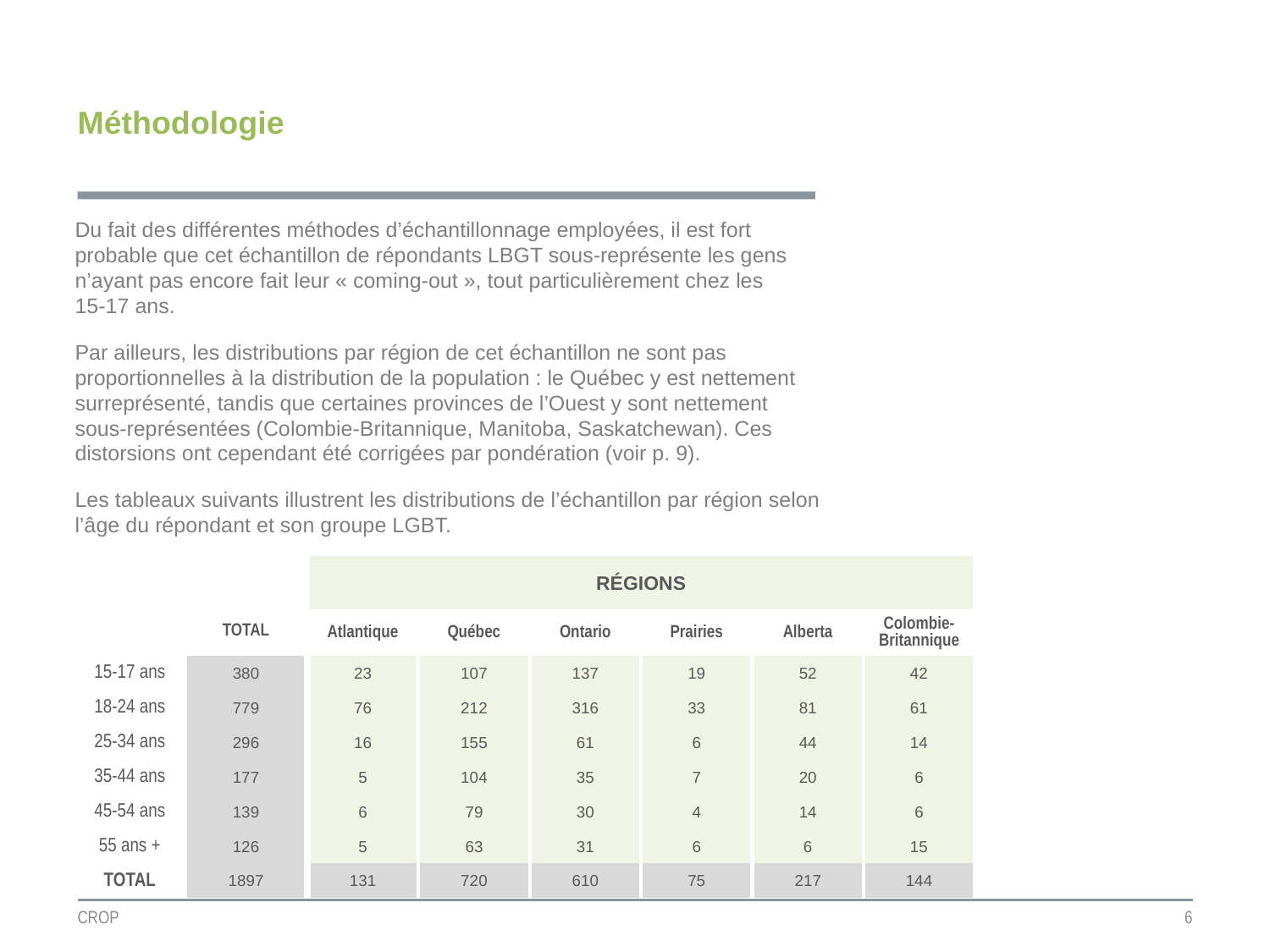

# Méthodologie
Du fait des différentes méthodes d’échantillonnage employées, il est fort probable que cet échantillon de répondants LBGT sous-représente les gens n’ayant pas encore fait leur « coming-out », tout particulièrement chez les
15-17 ans.
Par ailleurs, les distributions par région de cet échantillon ne sont pas proportionnelles à la distribution de la population : le Québec y est nettement surreprésenté, tandis que certaines provinces de l’Ouest y sont nettement sous-représentées (Colombie-Britannique, Manitoba, Saskatchewan). Ces distorsions ont cependant été corrigées par pondération (voir p. 9).
Les tableaux suivants illustrent les distributions de l’échantillon par région selon l’âge du répondant et son groupe LGBT.

|  | TOTAL | RÉGIONS |  |  |  |  |  |
| --- | --- | --- | --- | --- | --- | --- | --- |
|  |  |  |  |  |  |  |  |
|  |  | Atlantique | Québec | Ontario | Prairies | Alberta | Colombie-Britannique |
| 15-17 ans | 380 | 23 | 107 | 137 | 19 | 52 | 42 |
| 18-24 ans | 779 | 76 | 212 | 316 | 33 | 81 | 61 |
| 25-34 ans | 296 | 16 | 155 | 61 | 6 | 44 | 14 |
| 35-44 ans | 177 | 5 | 104 | 35 | 7 | 20 | 6 |
| 45-54 ans | 139 | 6 | 79 | 30 | 4 | 14 | 6 |
| 55 ans + | 126 | 5 | 63 | 31 | 6 | 6 | 15 |
| TOTAL | 1897 | 131 | 720 | 610 | 75 | 217 | 144 |
CROP
6